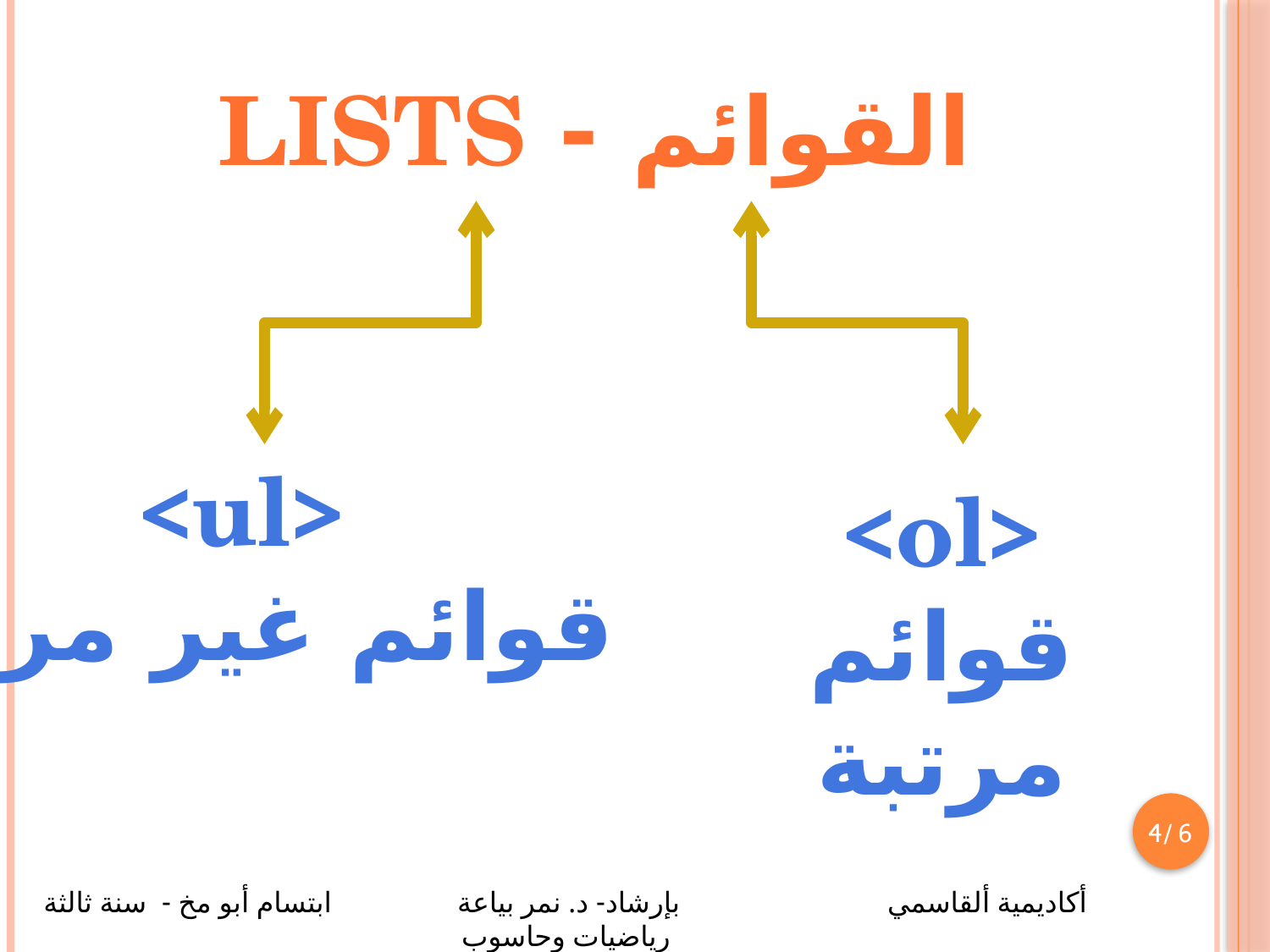

القوائم - Lists
<ul>
قوائم غير مرتبة
<ol>
قوائم مرتبة
4/6
أكاديمية ألقاسمي                            بإرشاد- د. نمر بياعة                 ابتسام أبو مخ -  سنة ثالثة رياضيات وحاسوب